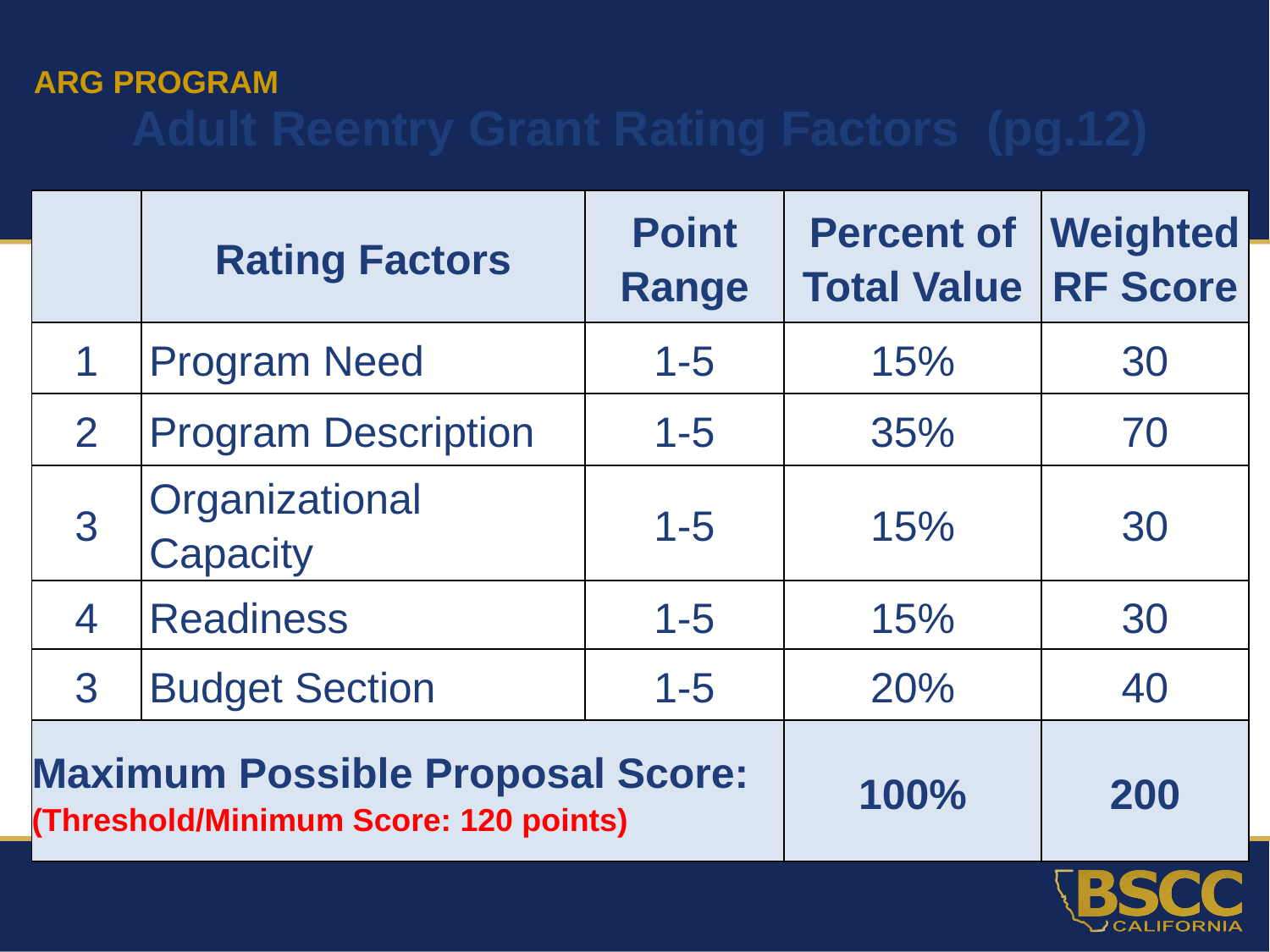

ARG PROGRAM
Adult Reentry Grant Rating Factors  (pg.12)

|  | Rating Factors | Point Range | Percent of Total Value | Weighted RF Score |
| --- | --- | --- | --- | --- |
| 1 | Program Need | 1-5 | 15% | 30 |
| 2 | Program Description | 1-5 | 35% | 70 |
| 3 | Organizational Capacity | 1-5 | 15% | 30 |
| 4 | Readiness | 1-5 | 15% | 30 |
| 3 | Budget Section | 1-5 | 20% | 40 |
| Maximum Possible Proposal Score: (Threshold/Minimum Score: 120 points) |  |  | 100% | 200 |